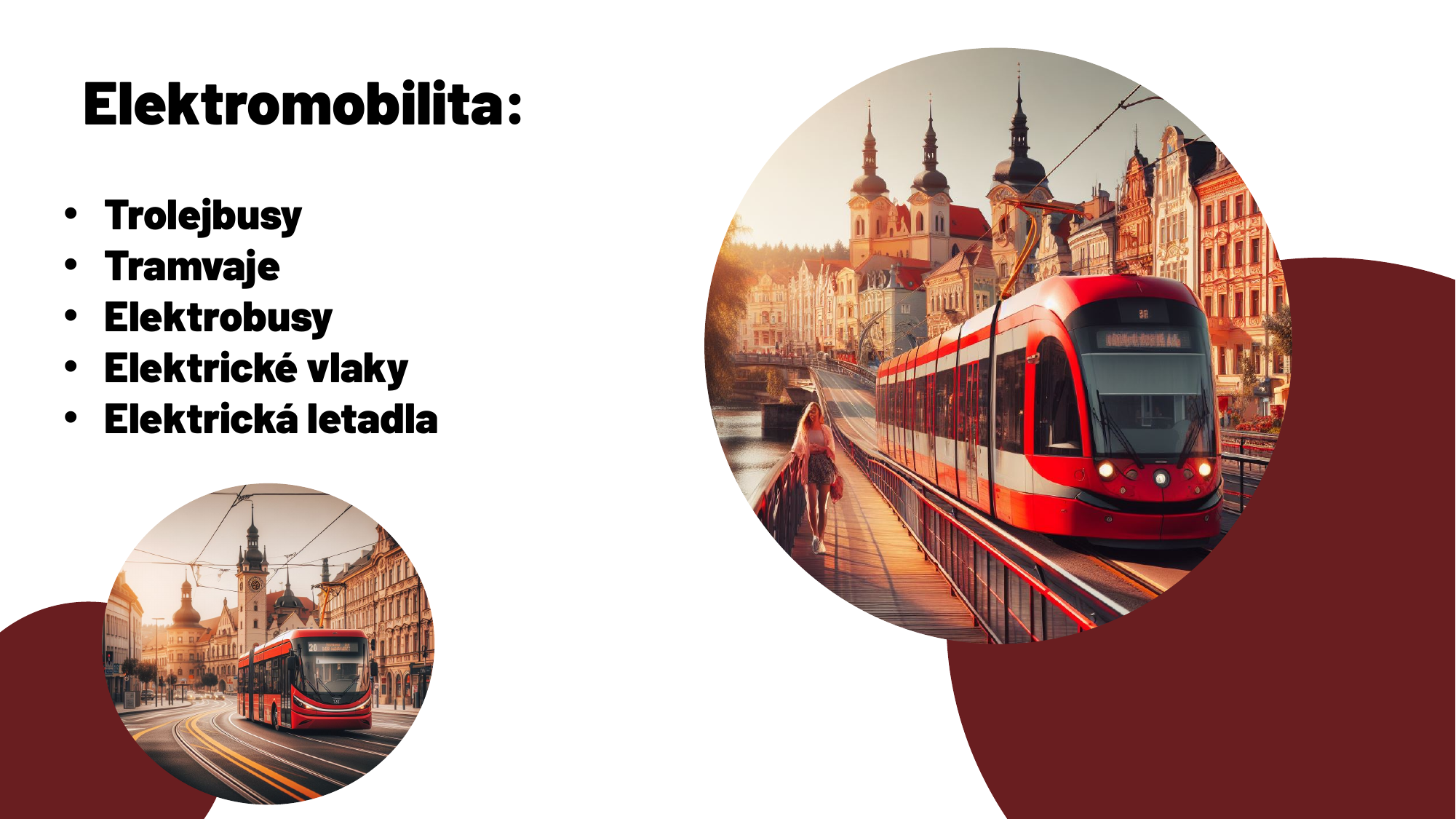

Elektromobilita:

Trolejbusy
Tramvaje
Elektrobusy
Elektrické vlaky
Elektrická letadla